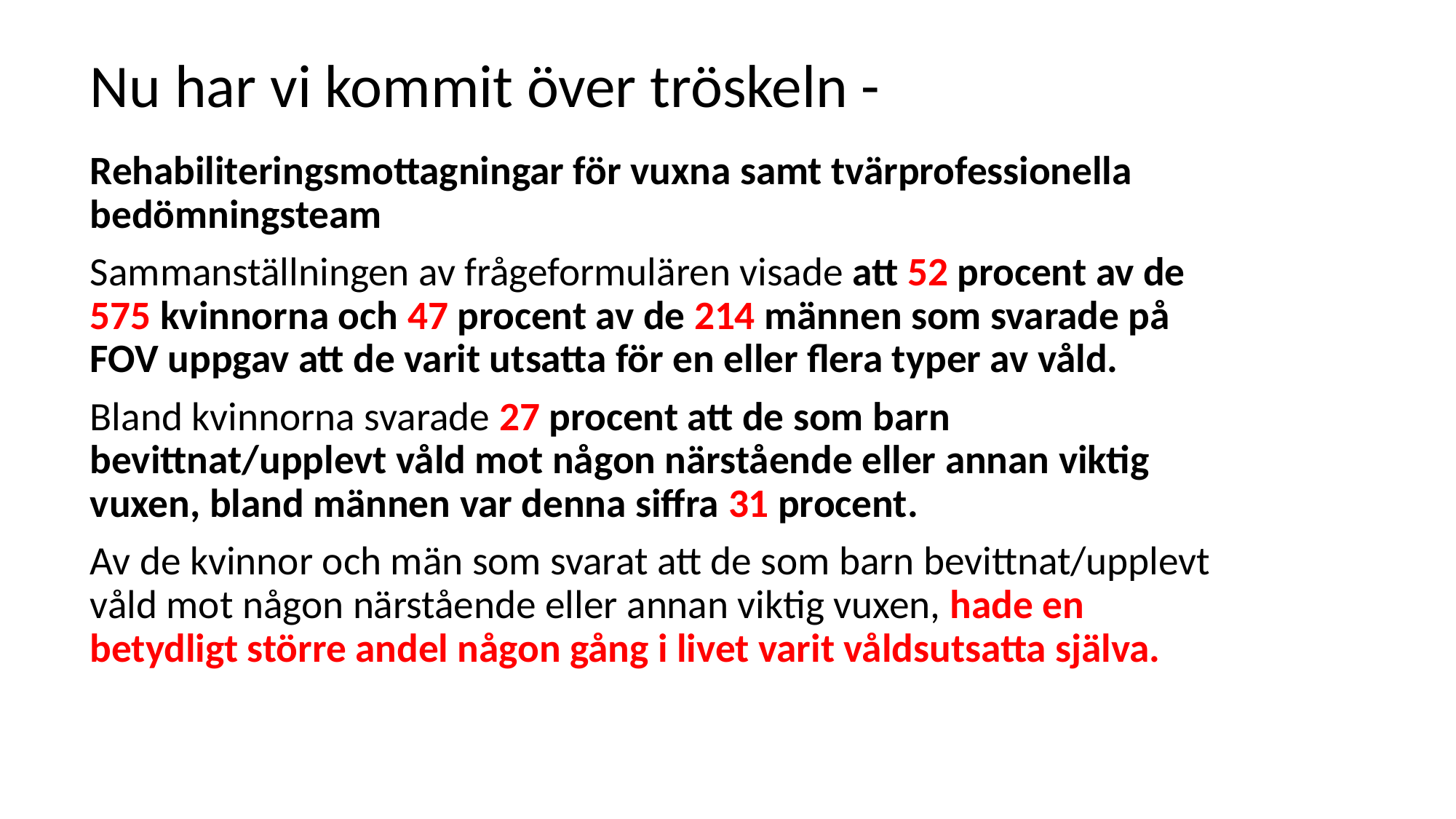

# Nu har vi kommit över tröskeln -
Rehabiliteringsmottagningar för vuxna samt tvärprofessionella bedömningsteam
Sammanställningen av frågeformulären visade att 52 procent av de 575 kvinnorna och 47 procent av de 214 männen som svarade på FOV uppgav att de varit utsatta för en eller flera typer av våld.
Bland kvinnorna svarade 27 procent att de som barn bevittnat/upplevt våld mot någon närstående eller annan viktig vuxen, bland männen var denna siffra 31 procent.
Av de kvinnor och män som svarat att de som barn bevittnat/upplevt våld mot någon närstående eller annan viktig vuxen, hade en betydligt större andel någon gång i livet varit våldsutsatta själva.